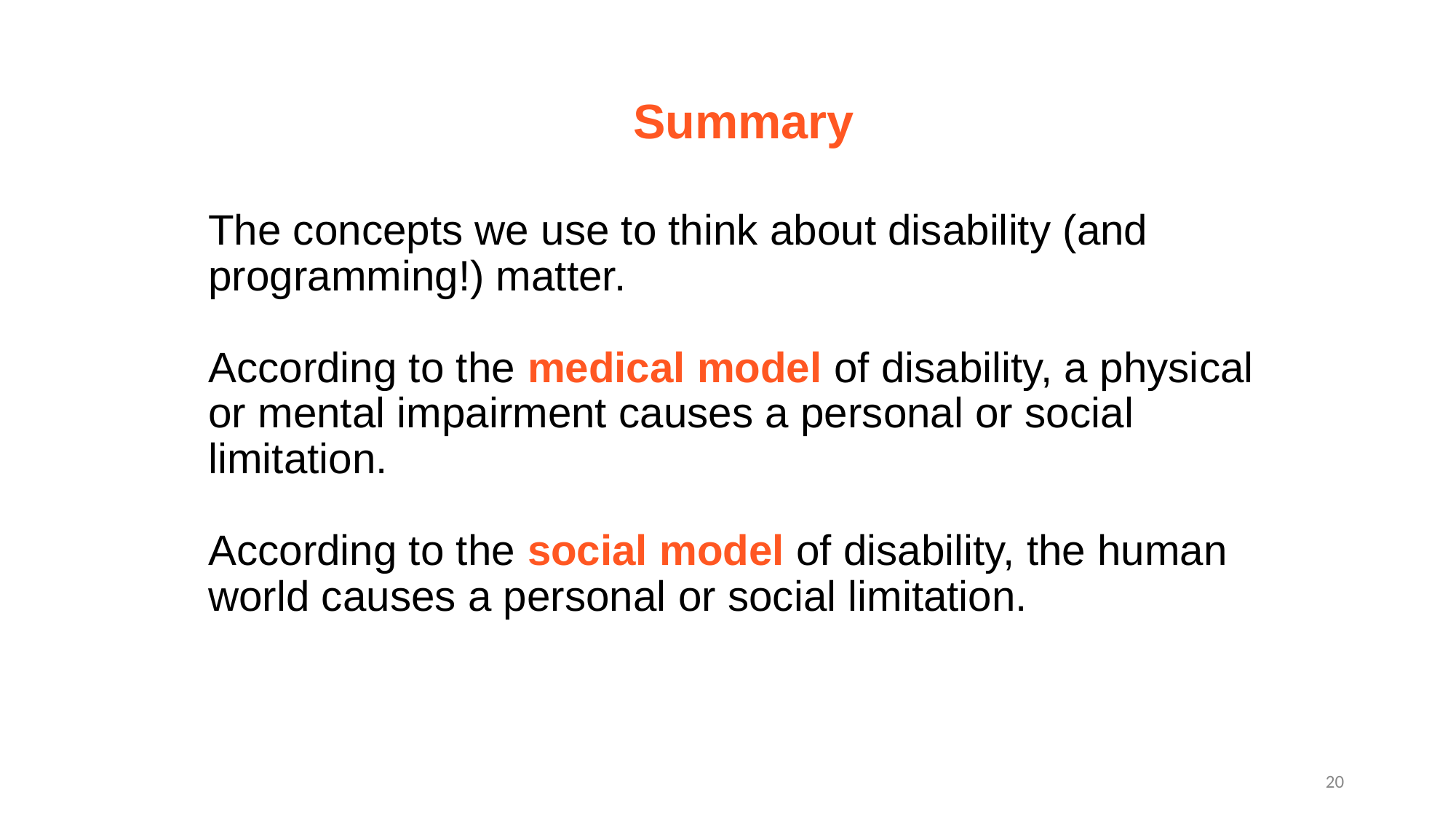

# Summary

The concepts we use to think about disability (and programming!) matter.

According to the medical model of disability, a physical or mental impairment causes a personal or social limitation.

According to the social model of disability, the human world causes a personal or social limitation.

20